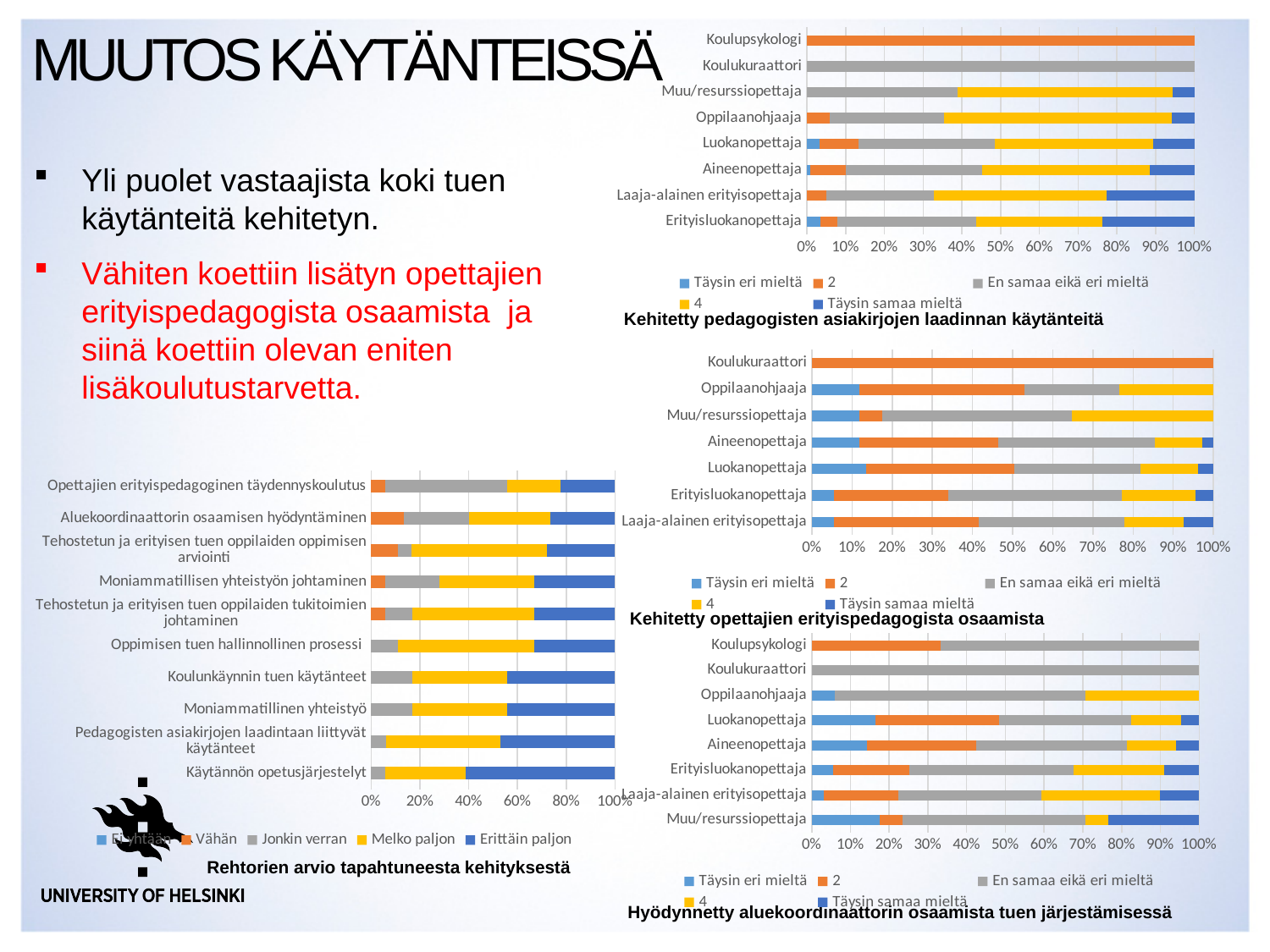

### Chart

| Category | Täysin eri mieltä | 2 | En samaa eikä eri mieltä | 4 | Täysin samaa mieltä |
|---|---|---|---|---|---|
| Erityisluokanopettaja | 3.4 | 4.3 | 35.3 | 31.9 | 23.3 |
| Laaja-alainen erityisopettaja | None | 4.9 | 27.5 | 44.1 | 22.5 |
| Aineenopettaja | 0.9 | 8.4 | 33.0 | 40.3 | 10.7 |
| Luokanopettaja | 3.1 | 9.4 | 32.9 | 38.2 | 9.9 |
| Oppilaanohjaaja | None | 5.6 | 27.8 | 55.6 | 5.6 |
| Muu/resurssiopettaja | None | None | 26.9 | 38.5 | 3.8 |
| Koulukuraattori | None | None | 50.0 | None | None |
| Koulupsykologi | None | 33.3 | None | None | None |
# Muutos käytänteissä
Yli puolet vastaajista koki tuen käytänteitä kehitetyn.

Vähiten koettiin lisätyn opettajien erityispedagogista osaamista  ja siinä koettiin olevan eniten lisäkoulutustarvetta.

Kehitetty pedagogisten asiakirjojen laadinnan käytänteitä

### Chart

| Category | Täysin eri mieltä | 2 | En samaa eikä eri mieltä | 4 | Täysin samaa mieltä |
|---|---|---|---|---|---|
| Laaja-alainen erityisopettaja | 5.2 | 35.1 | 35.1 | 14.4 | 7.2 |
| Erityisluokanopettaja | 5.2 | 27.0 | 40.9 | 17.4 | 4.3 |
| Luokanopettaja | 12.6 | 34.3 | 29.1 | 13.3 | 3.6 |
| Aineenopettaja | 11.1 | 32.5 | 36.5 | 11.1 | 2.6 |
| Muu/resurssiopettaja | 7.7 | 3.8 | 30.8 | 23.1 | None |
| Oppilaanohjaaja | 11.1 | 38.9 | 22.2 | 22.2 | None |
| Koulukuraattori | None | 50.0 | None | None | None |

### Chart

| Category | Ei yhtään | Vähän | Jonkin verran | Melko paljon | Erittäin paljon |
|---|---|---|---|---|---|
| Käytännön opetusjärjestelyt | None | None | 5.6 | 33.3 | 61.1 |
| Pedagogisten asiakirjojen laadintaan liittyvät käytänteet | None | None | 5.6 | 44.4 | 44.4 |
| Moniammatillinen yhteistyö | None | None | 16.7 | 38.9 | 44.4 |
| Koulunkäynnin tuen käytänteet | None | None | 16.7 | 38.9 | 44.4 |
| Oppimisen tuen hallinnollinen prosessi  | None | None | 11.1 | 55.6 | 33.3 |
| Tehostetun ja erityisen tuen oppilaiden tukitoimien johtaminen | None | 5.6 | 11.1 | 50.0 | 33.3 |
| Moniammatillisen yhteistyön johtaminen | None | 5.6 | 22.2 | 38.9 | 33.3 |
| Tehostetun ja erityisen tuen oppilaiden oppimisen arviointi | None | 11.1 | 5.6 | 55.6 | 27.8 |
| Aluekoordinaattorin osaamisen hyödyntäminen | None | 11.1 | 22.2 | 27.8 | 22.2 |
| Opettajien erityispedagoginen täydennyskoulutus | None | 5.6 | 50.0 | 22.2 | 22.2 |
Kehitetty opettajien erityispedagogista osaamista

### Chart

| Category | Täysin eri mieltä | 2 | En samaa eikä eri mieltä | 4 | Täysin samaa mieltä |
|---|---|---|---|---|---|
| Muu/resurssiopettaja | 12.0 | 4.0 | 32.0 | 4.0 | 16.0 |
| Laaja-alainen erityisopettaja | 3.0 | 19.0 | 36.0 | 30.0 | 10.0 |
| Erityisluokanopettaja | 5.3 | 19.3 | 41.2 | 22.8 | 8.8 |
| Aineenopettaja | 11.0 | 21.6 | 29.9 | 9.8 | 4.6 |
| Luokanopettaja | 13.4 | 26.2 | 27.7 | 10.6 | 3.8 |
| Oppilaanohjaaja | 5.6 | None | 61.1 | 27.8 | None |
| Koulukuraattori | None | None | 50.0 | None | None |
| Koulupsykologi | None | 33.3 | 66.7 | None | None |
Rehtorien arvio tapahtuneesta kehityksestä
Hyödynnetty aluekoordinaattorin osaamista tuen järjestämisessä